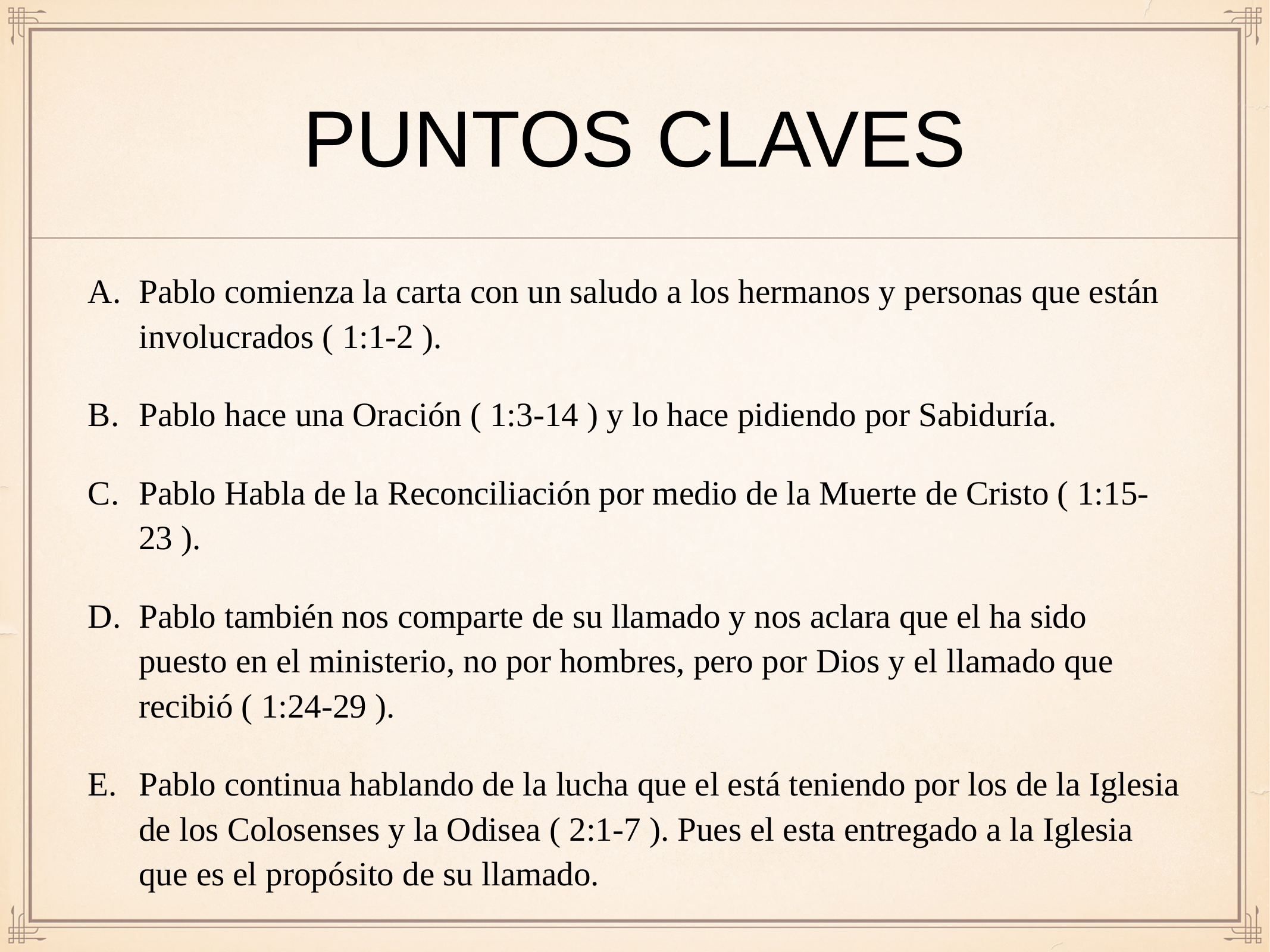

# Puntos claves
Pablo comienza la carta con un saludo a los hermanos y personas que están involucrados ( 1:1-2 ).
Pablo hace una Oración ( 1:3-14 ) y lo hace pidiendo por Sabiduría.
Pablo Habla de la Reconciliación por medio de la Muerte de Cristo ( 1:15-23 ).
Pablo también nos comparte de su llamado y nos aclara que el ha sido puesto en el ministerio, no por hombres, pero por Dios y el llamado que recibió ( 1:24-29 ).
Pablo continua hablando de la lucha que el está teniendo por los de la Iglesia de los Colosenses y la Odisea ( 2:1-7 ). Pues el esta entregado a la Iglesia que es el propósito de su llamado.